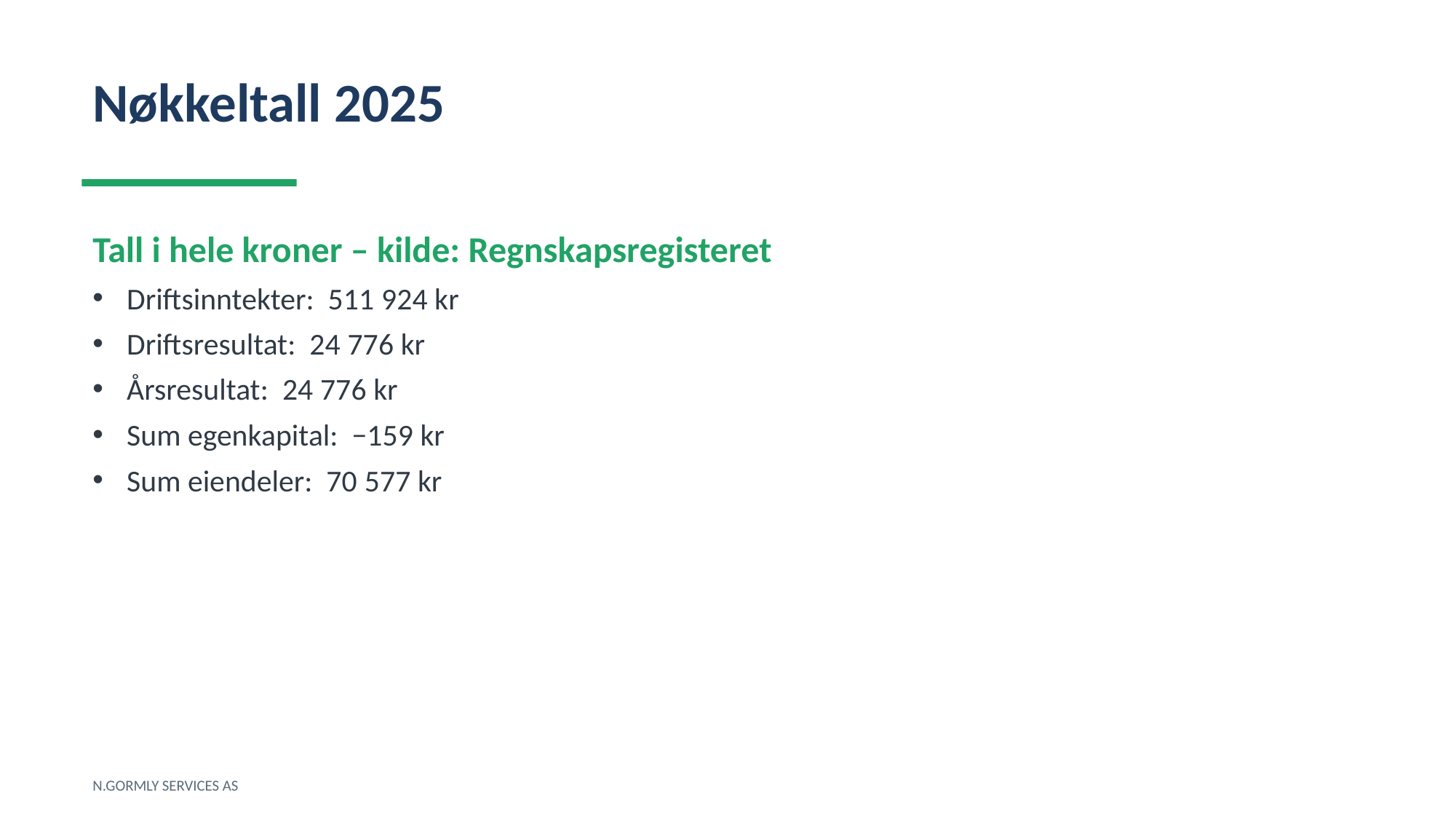

Nøkkeltall 2025

Tall i hele kroner – kilde: Regnskapsregisteret
Driftsinntekter:  511 924 kr
Driftsresultat:  24 776 kr
Årsresultat:  24 776 kr
Sum egenkapital:  −159 kr
Sum eiendeler:  70 577 kr
N.GORMLY SERVICES AS